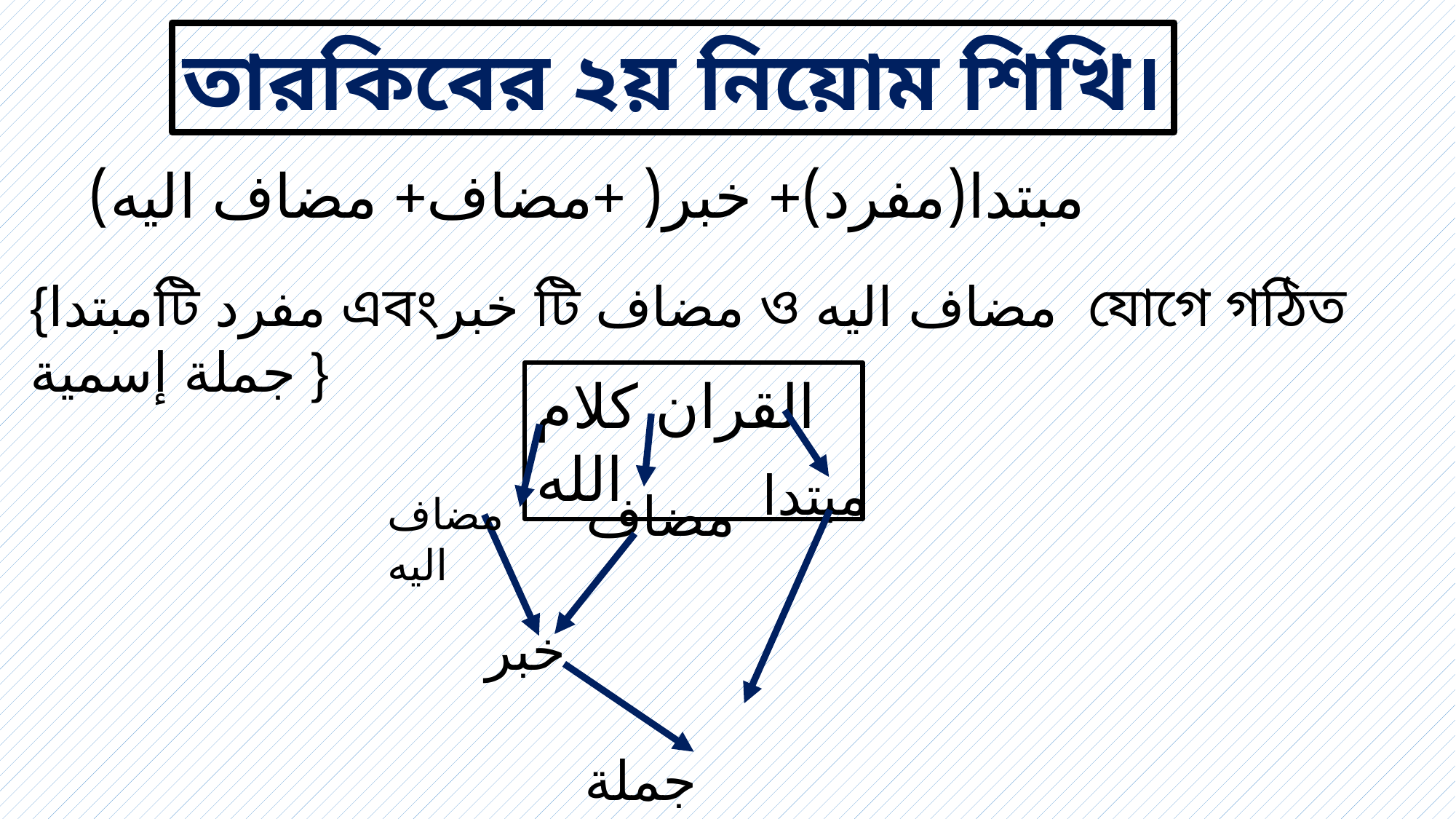

তারকিবের ২য় নিয়োম শিখি।
مبتدا(مفرد)+ خبر( +مضاف+ مضاف اليه)
{مبتداটি مفرد এবংخبر টি مضاف ও مضاف اليه  যোগে গঠিত جملة إسمية }
القران كلام الله
مبتدا
مضاف
مضاف اليه

خبر
جملة اسمية